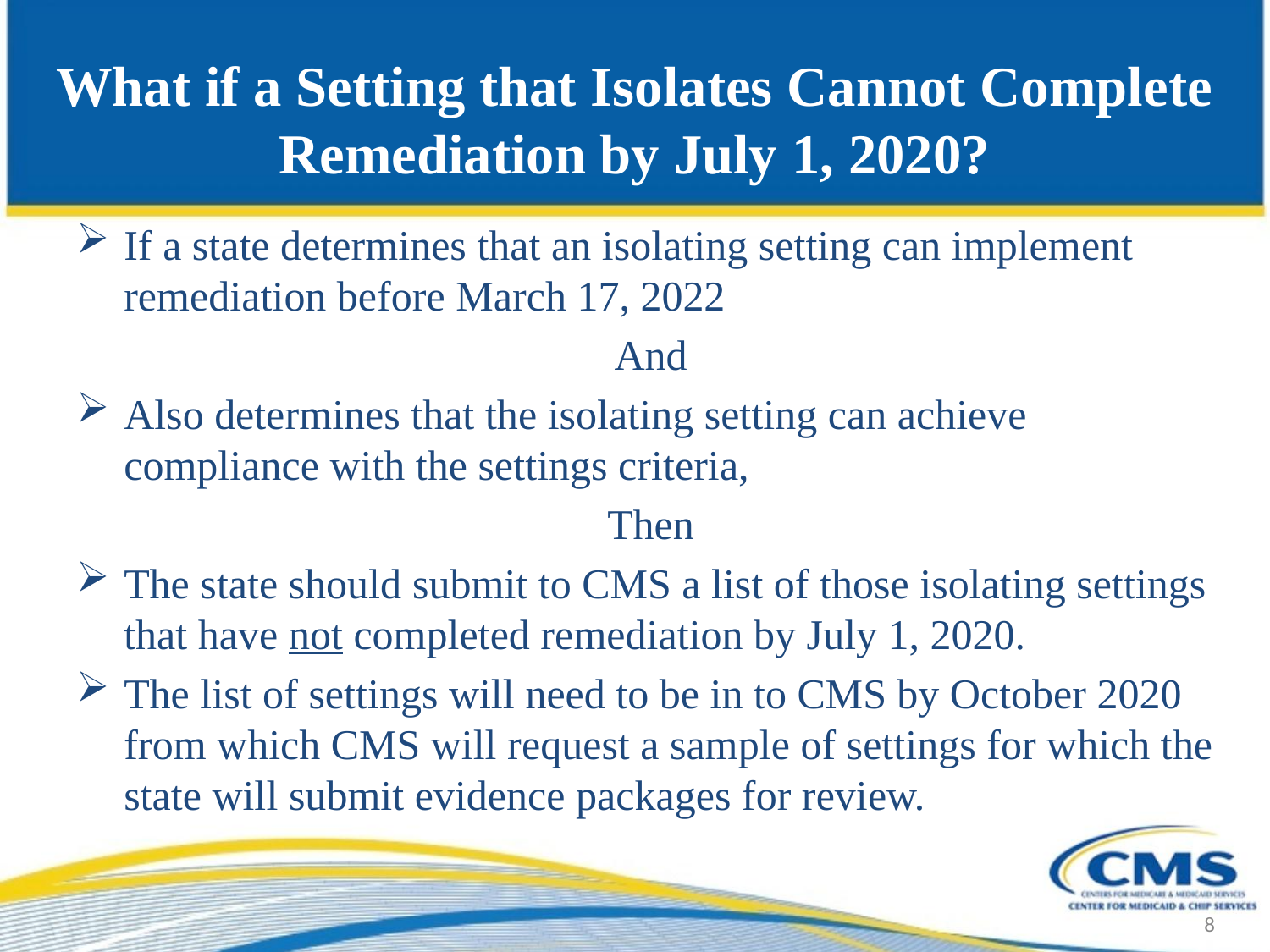

# What if a Setting that Isolates Cannot Complete Remediation by July 1, 2020?
If a state determines that an isolating setting can implement remediation before March 17, 2022
And
Also determines that the isolating setting can achieve compliance with the settings criteria,
Then
The state should submit to CMS a list of those isolating settings that have not completed remediation by July 1, 2020.
The list of settings will need to be in to CMS by October 2020 from which CMS will request a sample of settings for which the state will submit evidence packages for review.
8